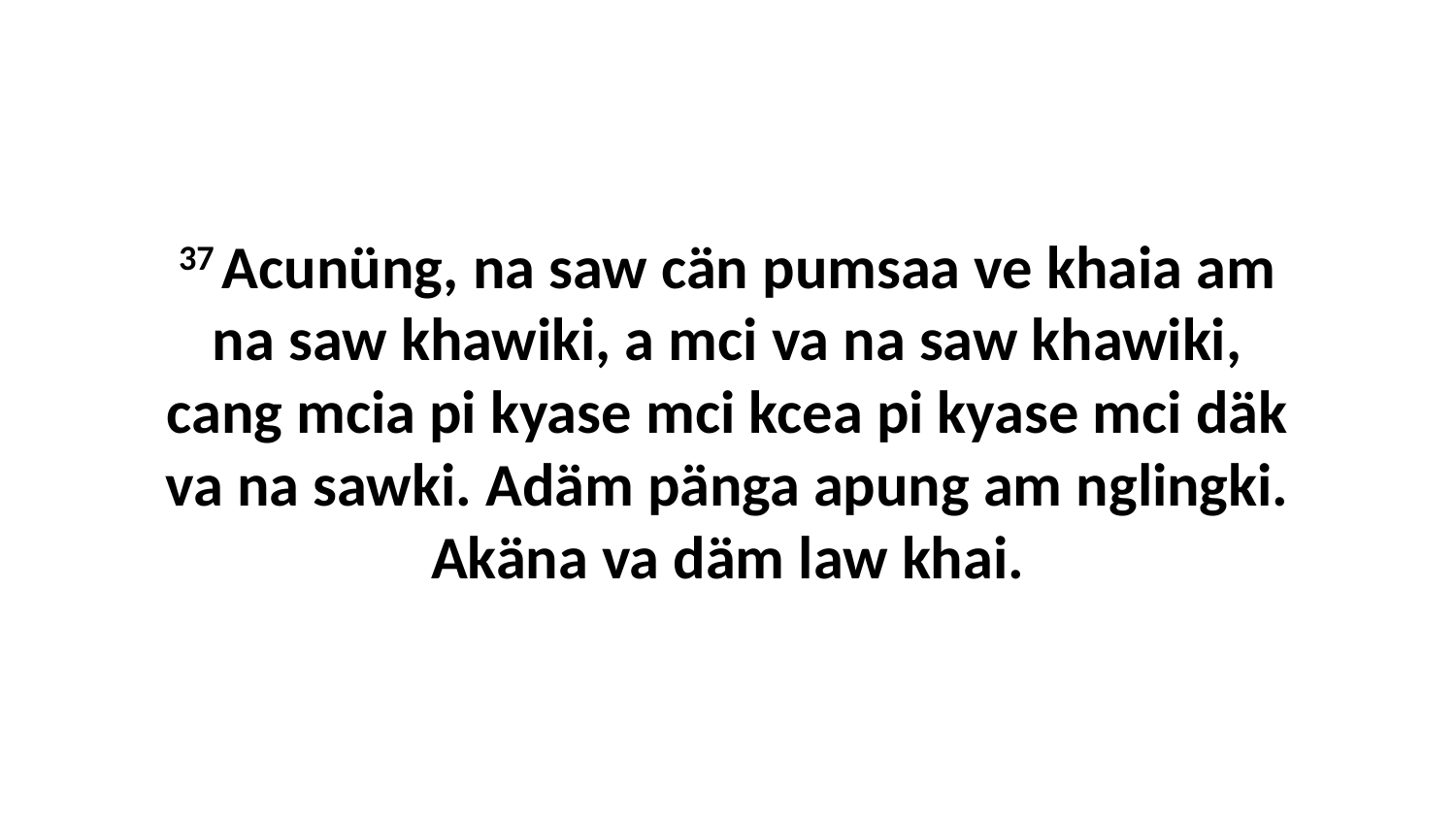

37 Acunüng, na saw cän pumsaa ve khaia am na saw khawiki, a mci va na saw khawiki, cang mcia pi kyase mci kcea pi kyase mci däk va na sawki. Adäm pänga apung am nglingki. Akäna va däm law khai.